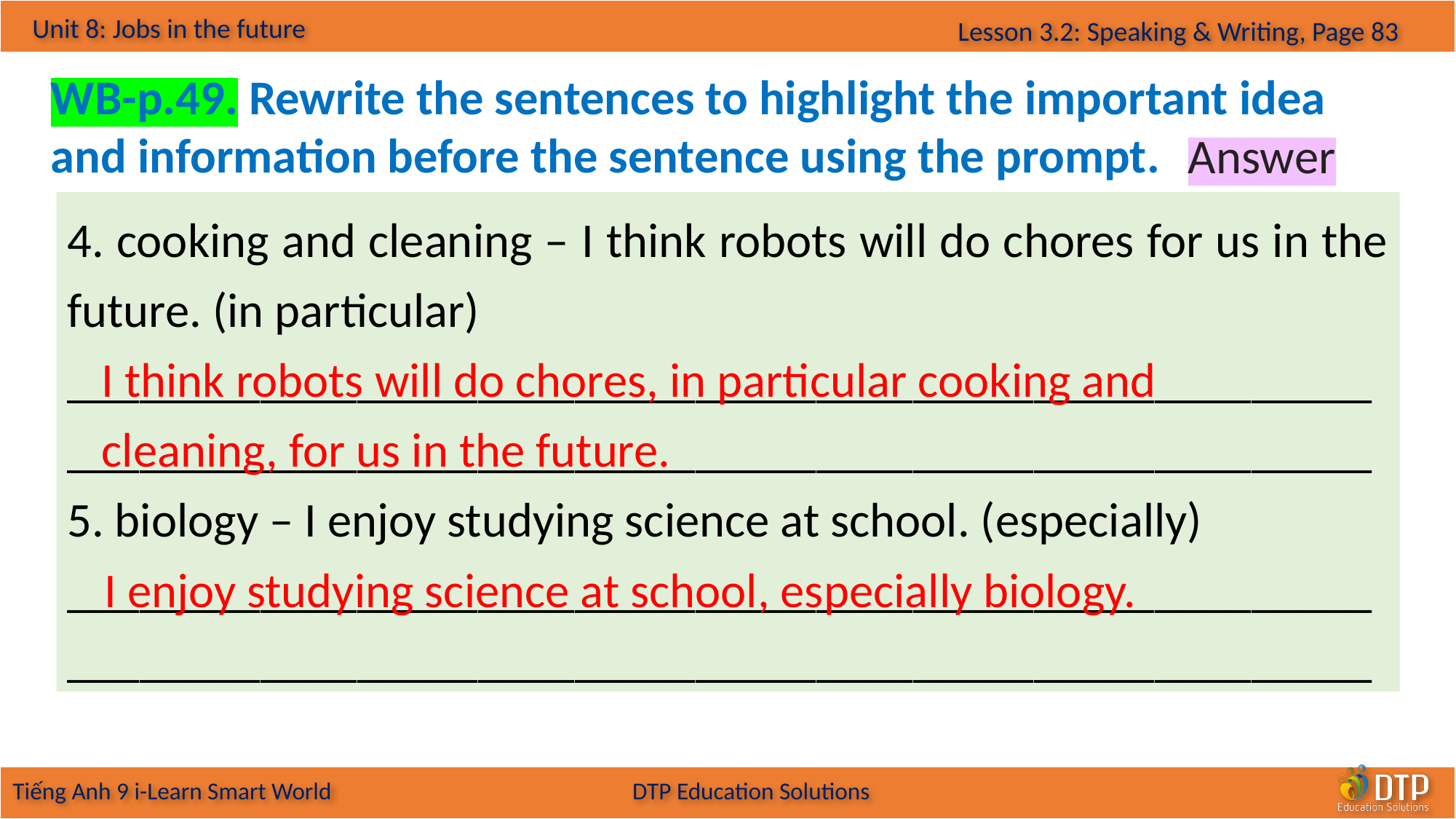

WB-p.49. Rewrite the sentences to highlight the important idea and information before the sentence using the prompt.
Answer
4. cooking and cleaning – I think robots will do chores for us in the future. (in particular)
______________________________________________________
______________________________________________________
5. biology – I enjoy studying science at school. (especially)
______________________________________________________
______________________________________________________
I think robots will do chores, in particular cooking and cleaning, for us in the future.
I enjoy studying science at school, especially biology.